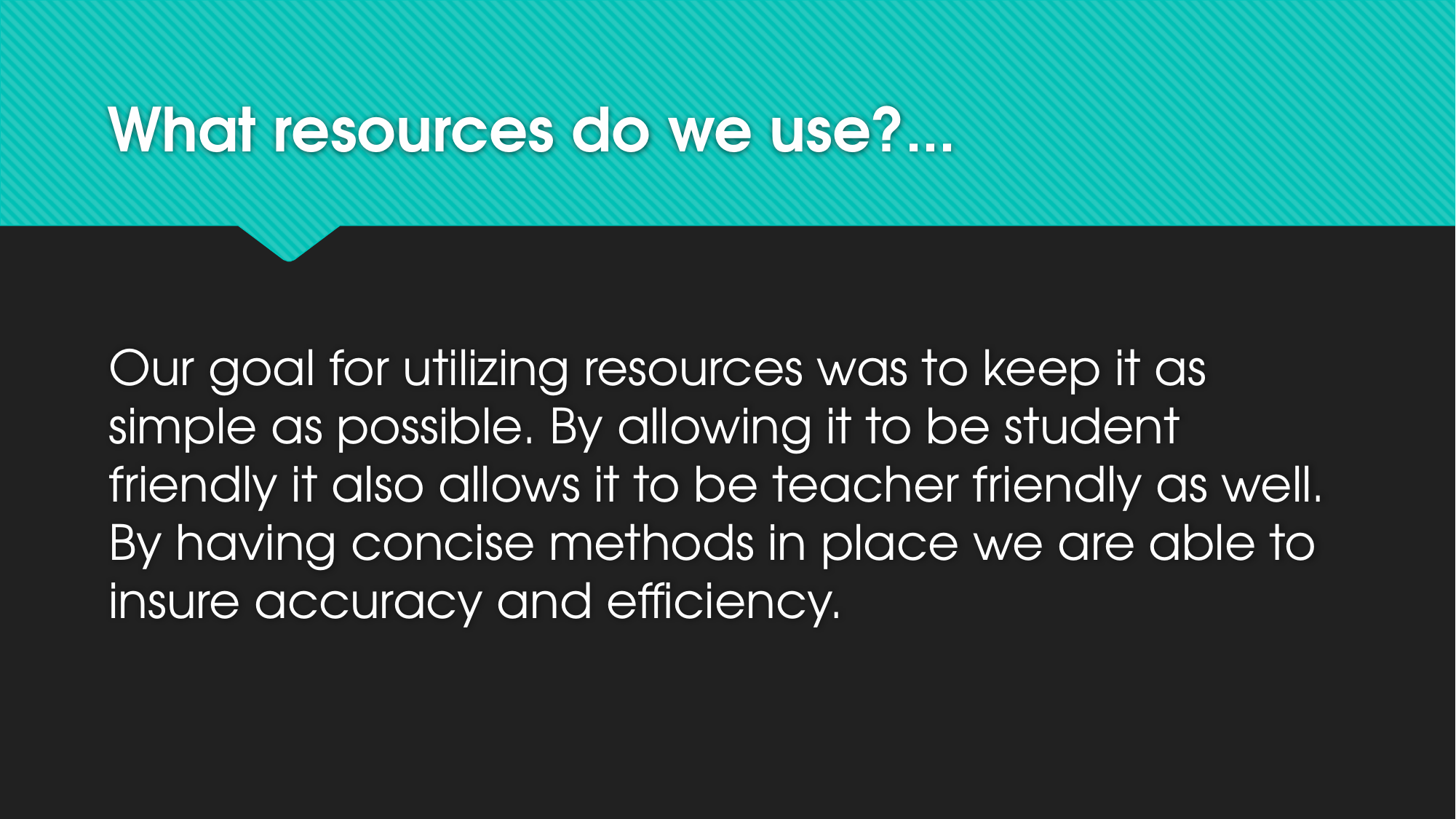

# What resources do we use?...
Our goal for utilizing resources was to keep it as simple as possible. By allowing it to be student friendly it also allows it to be teacher friendly as well. By having concise methods in place we are able to insure accuracy and efficiency.